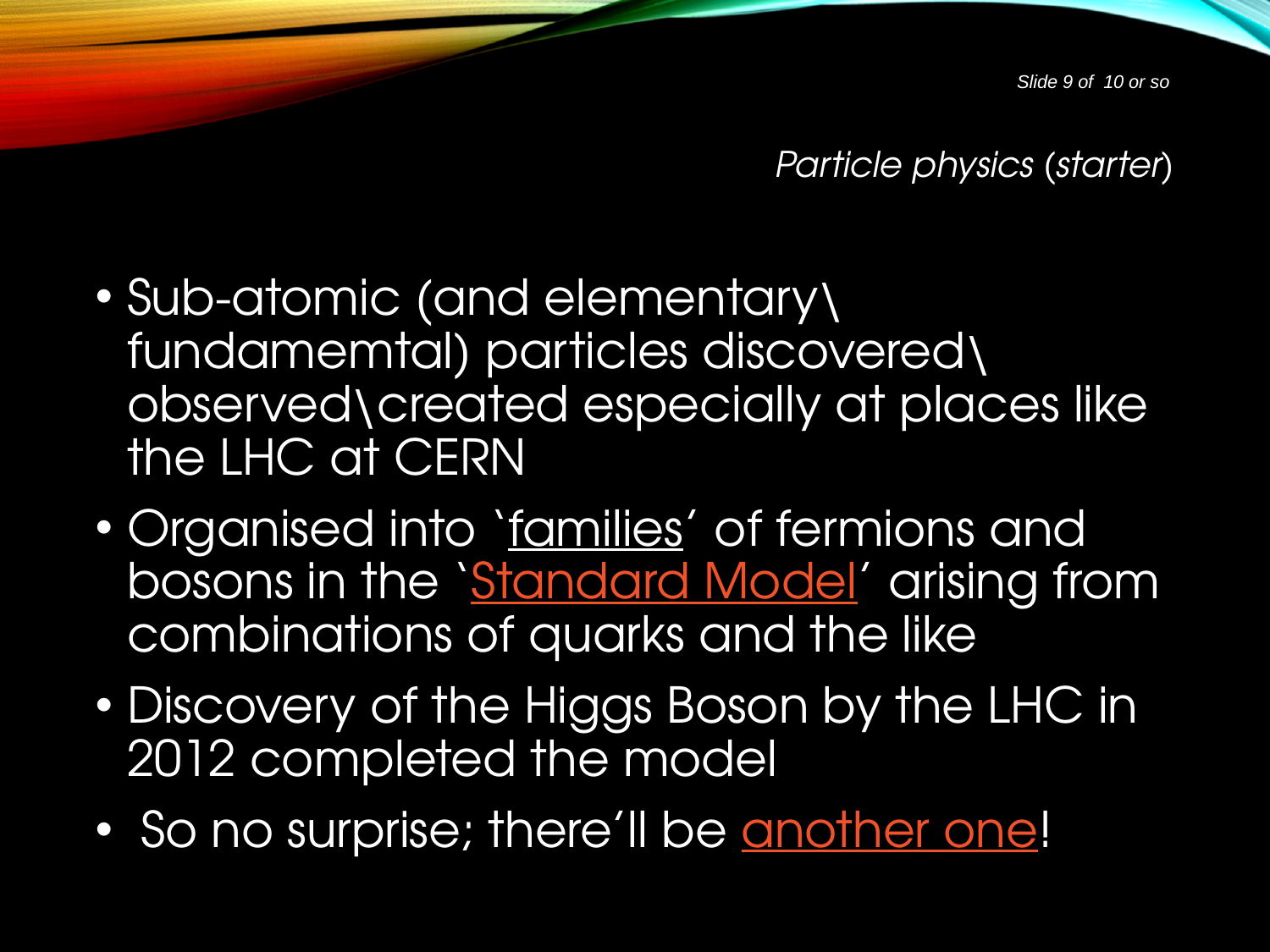

# Particle physics (starter)
Sub-atomic (and elementary\fundamemtal) particles discovered\observed\created especially at places like the LHC at CERN
Organised into ‘families’ of fermions and bosons in the ‘Standard Model’ arising from combinations of quarks and the like
Discovery of the Higgs Boson by the LHC in 2012 completed the model
 So no surprise; there’ll be another one!